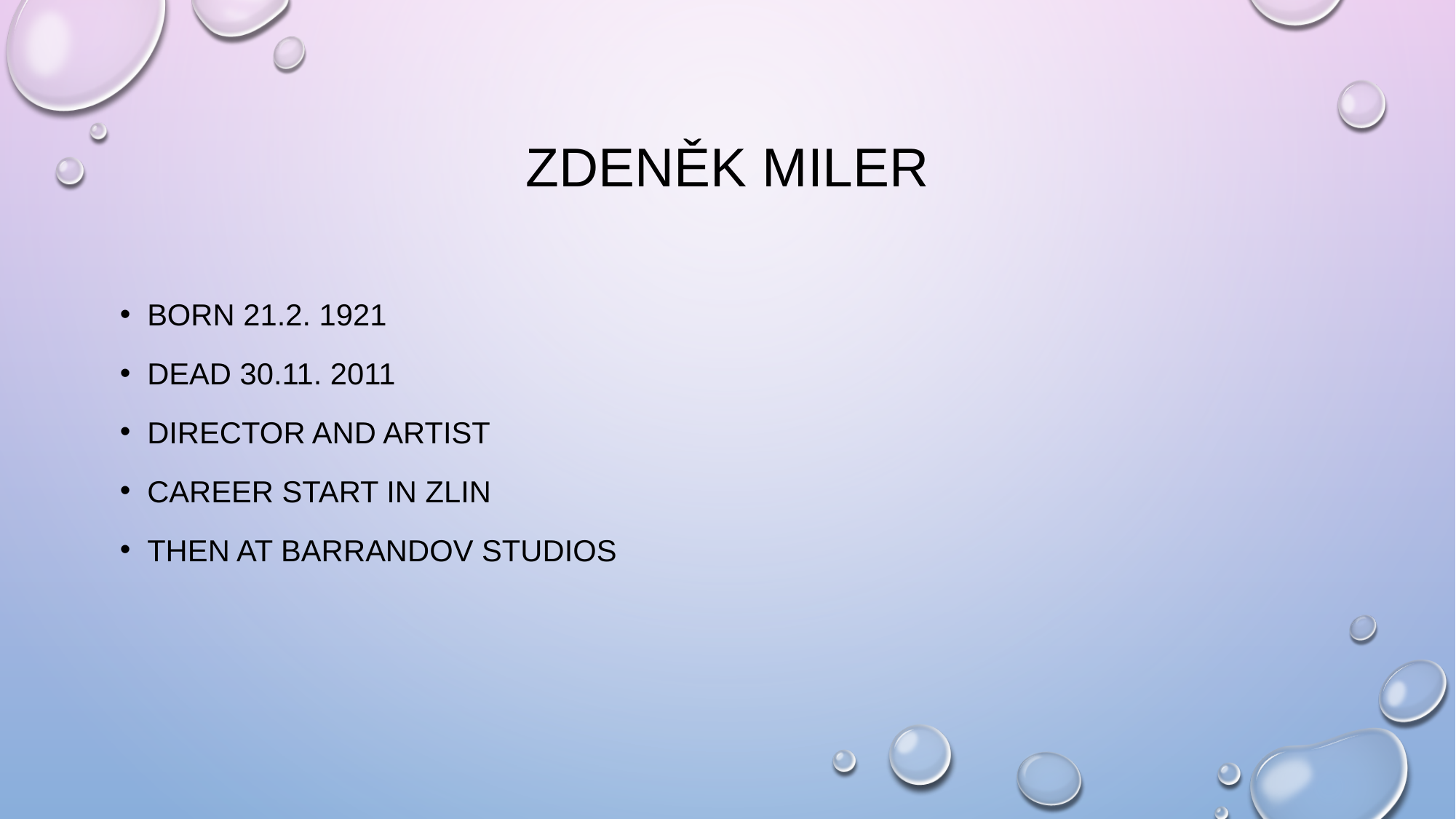

# Zdeněk Miler
Born 21.2. 1921
Dead 30.11. 2011
Director and artist
Career start in zlin
Then at barrandov studios